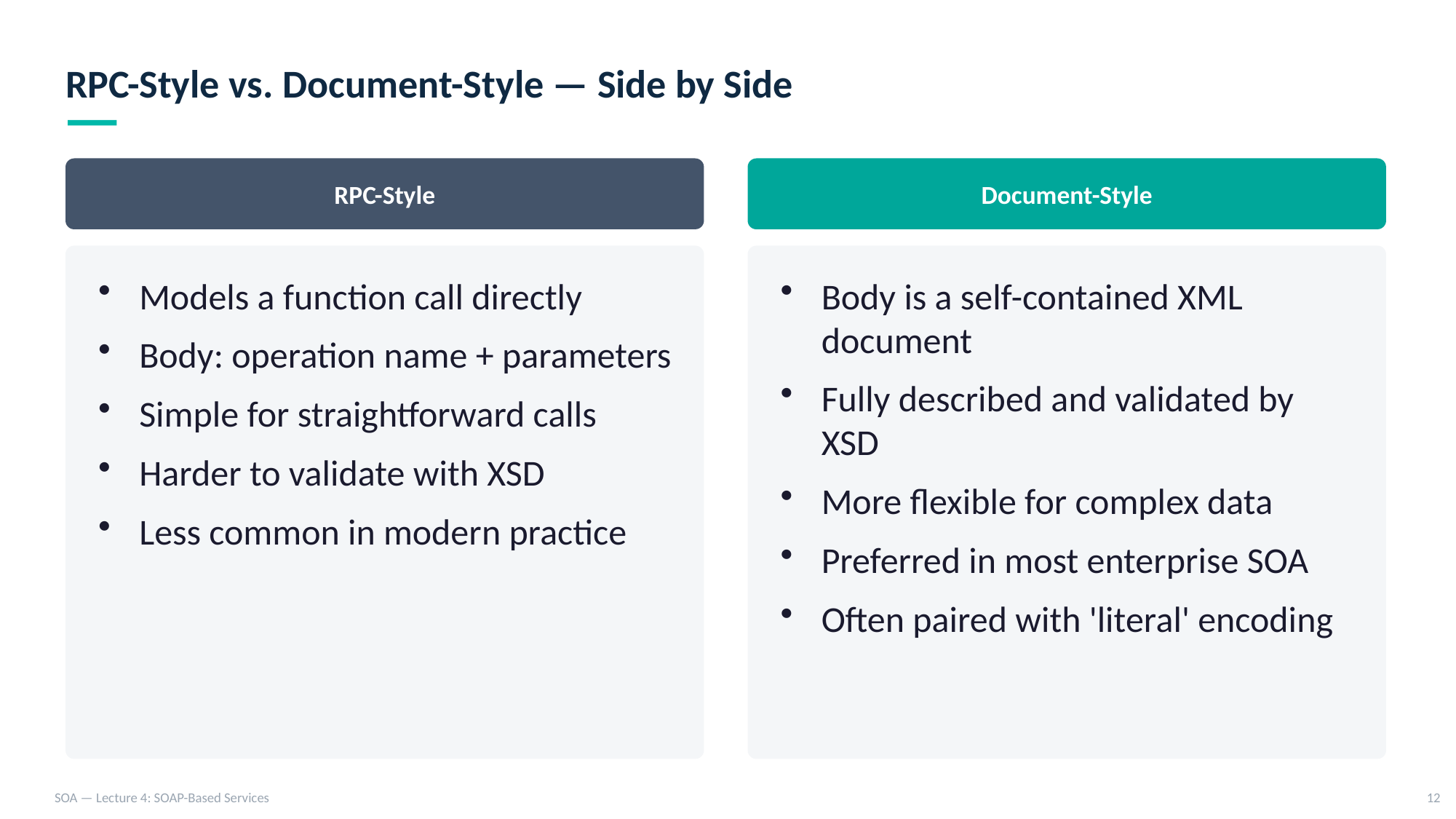

RPC-Style vs. Document-Style — Side by Side

RPC-Style

Document-Style

Models a function call directly
Body: operation name + parameters
Simple for straightforward calls
Harder to validate with XSD
Less common in modern practice
Body is a self-contained XML document
Fully described and validated by XSD
More flexible for complex data
Preferred in most enterprise SOA
Often paired with 'literal' encoding
SOA — Lecture 4: SOAP-Based Services
12